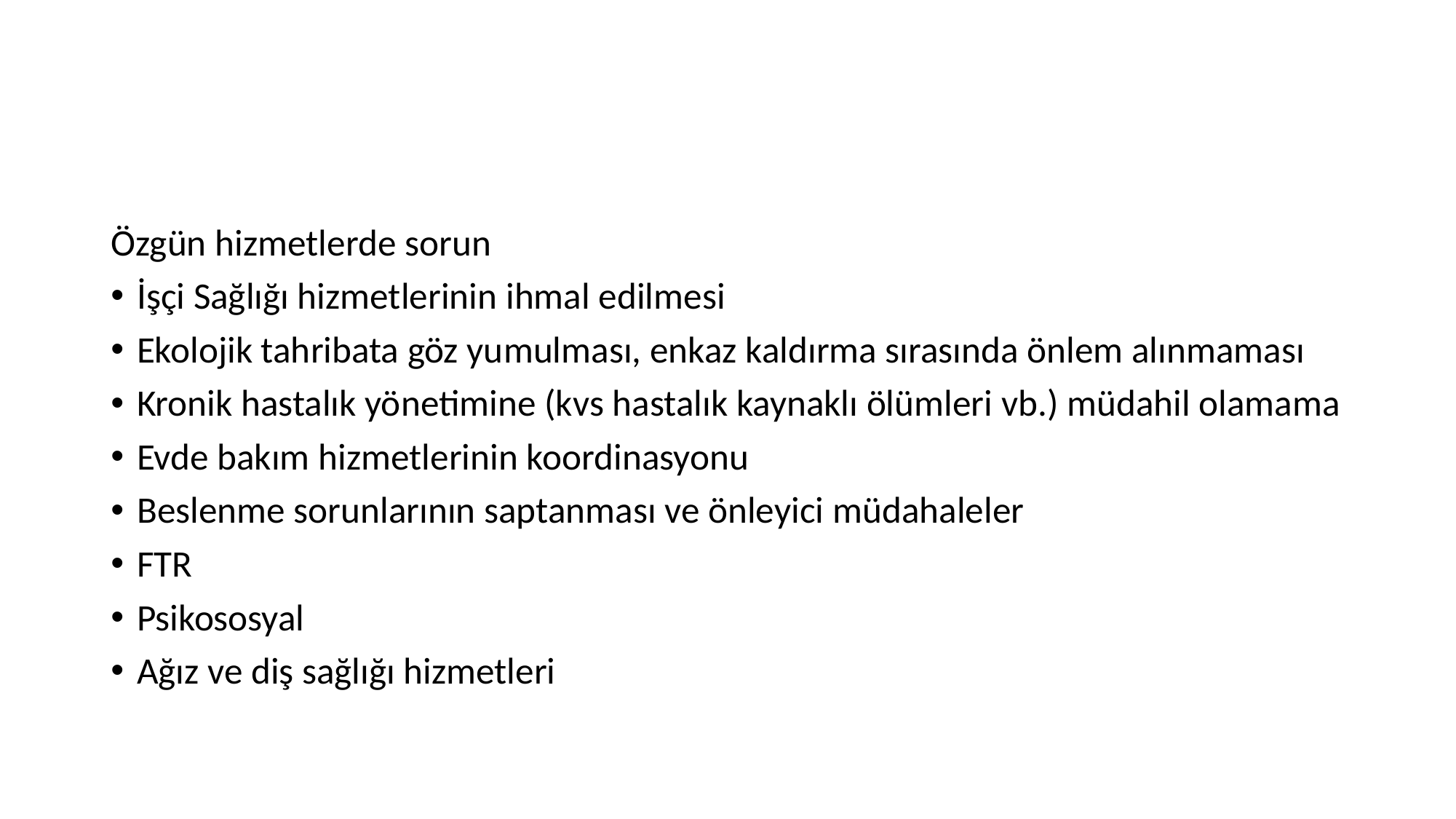

#
Özgün hizmetlerde sorun
İşçi Sağlığı hizmetlerinin ihmal edilmesi
Ekolojik tahribata göz yumulması, enkaz kaldırma sırasında önlem alınmaması
Kronik hastalık yönetimine (kvs hastalık kaynaklı ölümleri vb.) müdahil olamama
Evde bakım hizmetlerinin koordinasyonu
Beslenme sorunlarının saptanması ve önleyici müdahaleler
FTR
Psikososyal
Ağız ve diş sağlığı hizmetleri